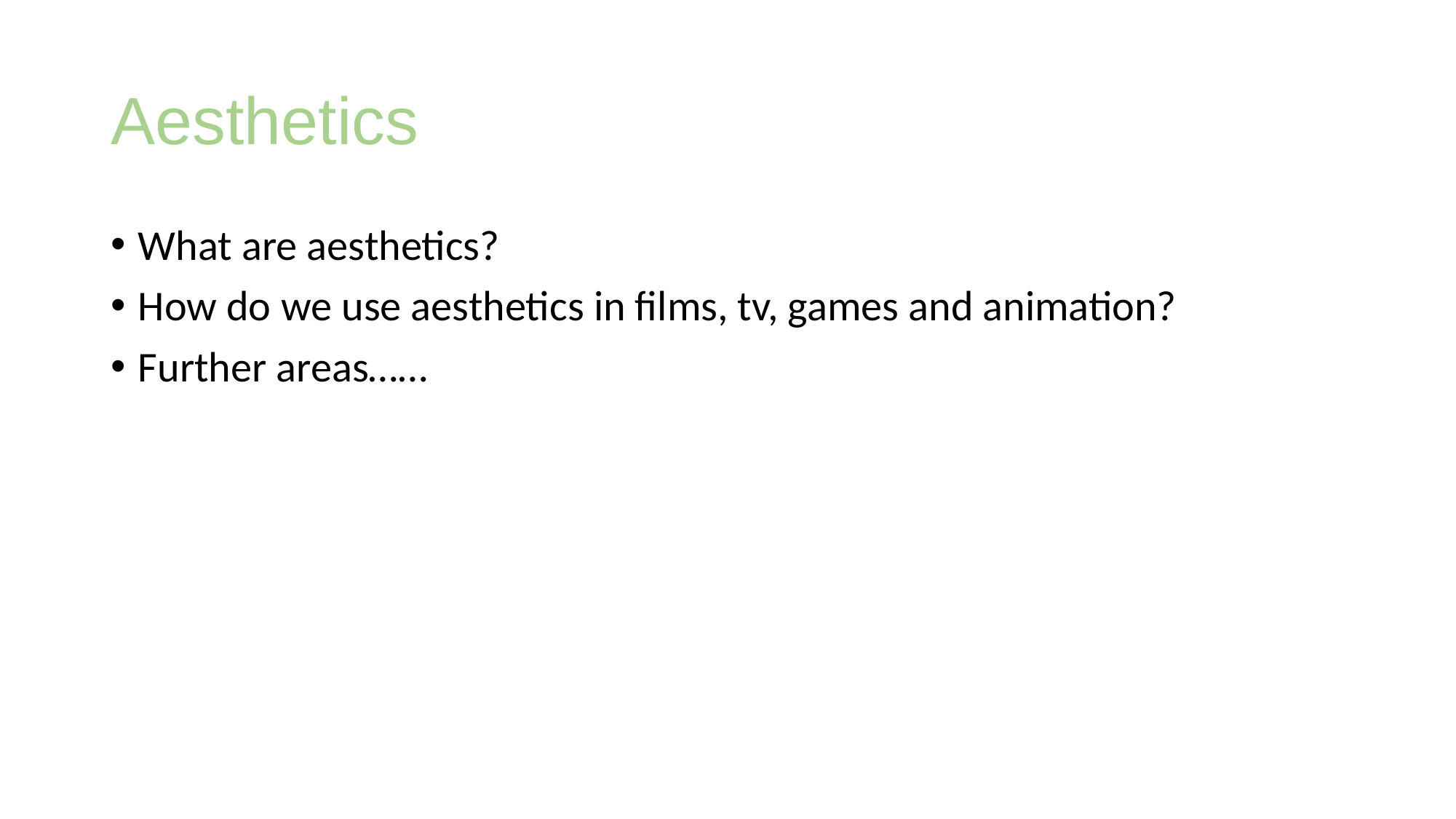

# Aesthetics
What are aesthetics?
How do we use aesthetics in films, tv, games and animation?
Further areas……